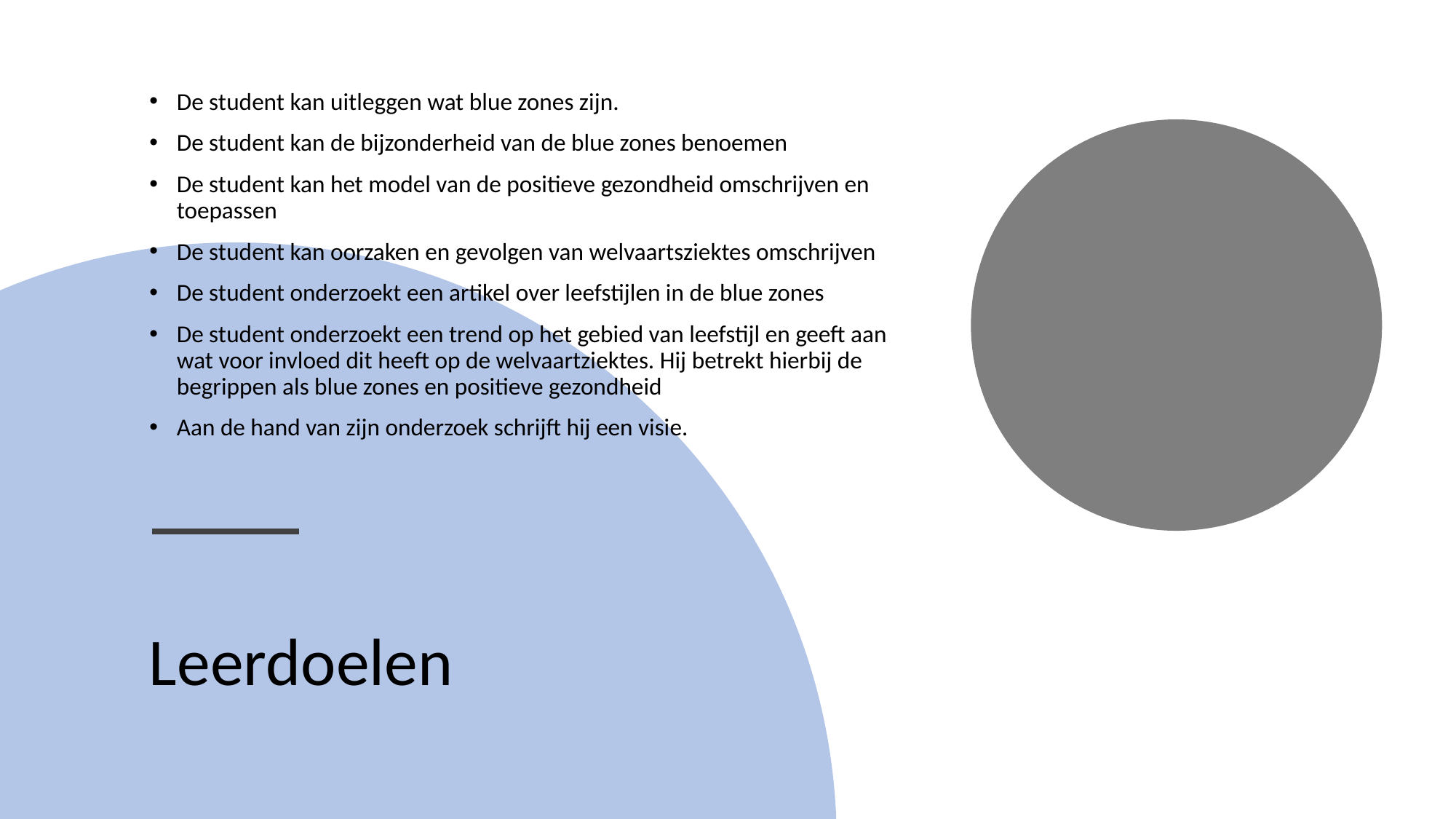

De student kan uitleggen wat blue zones zijn.
De student kan de bijzonderheid van de blue zones benoemen
De student kan het model van de positieve gezondheid omschrijven en toepassen
De student kan oorzaken en gevolgen van welvaartsziektes omschrijven
De student onderzoekt een artikel over leefstijlen in de blue zones
De student onderzoekt een trend op het gebied van leefstijl en geeft aan wat voor invloed dit heeft op de welvaartziektes. Hij betrekt hierbij de begrippen als blue zones en positieve gezondheid
Aan de hand van zijn onderzoek schrijft hij een visie.

# Leerdoelen